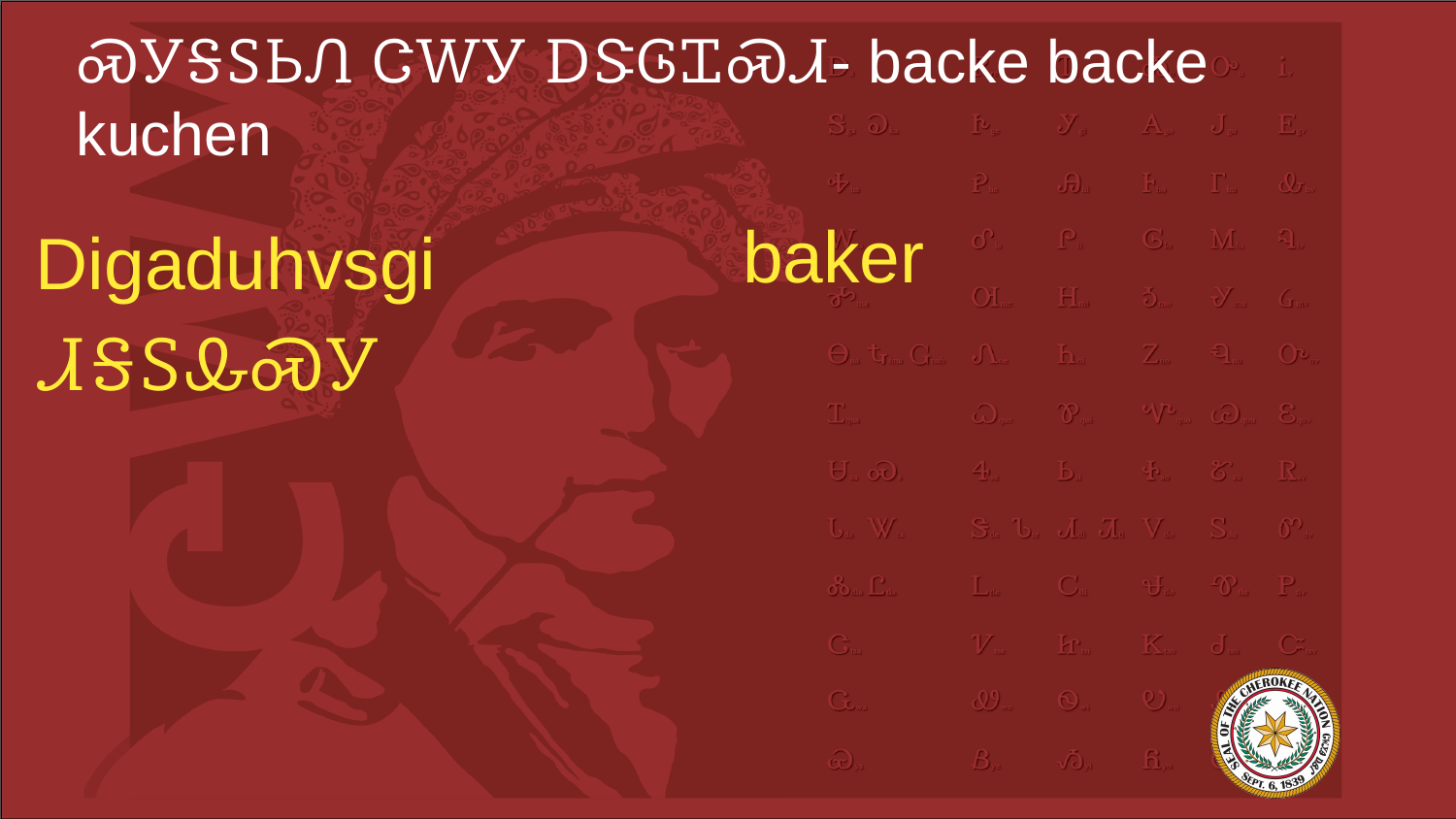

# ᏍᎩᎦᏚᏏᏁ ᏣᎳᎩ ᎠᏕᎶᏆᏍᏗ- backe backe kuchen
baker
Digaduhvsgi
ᏗᎦᏚᎲᏍᎩ